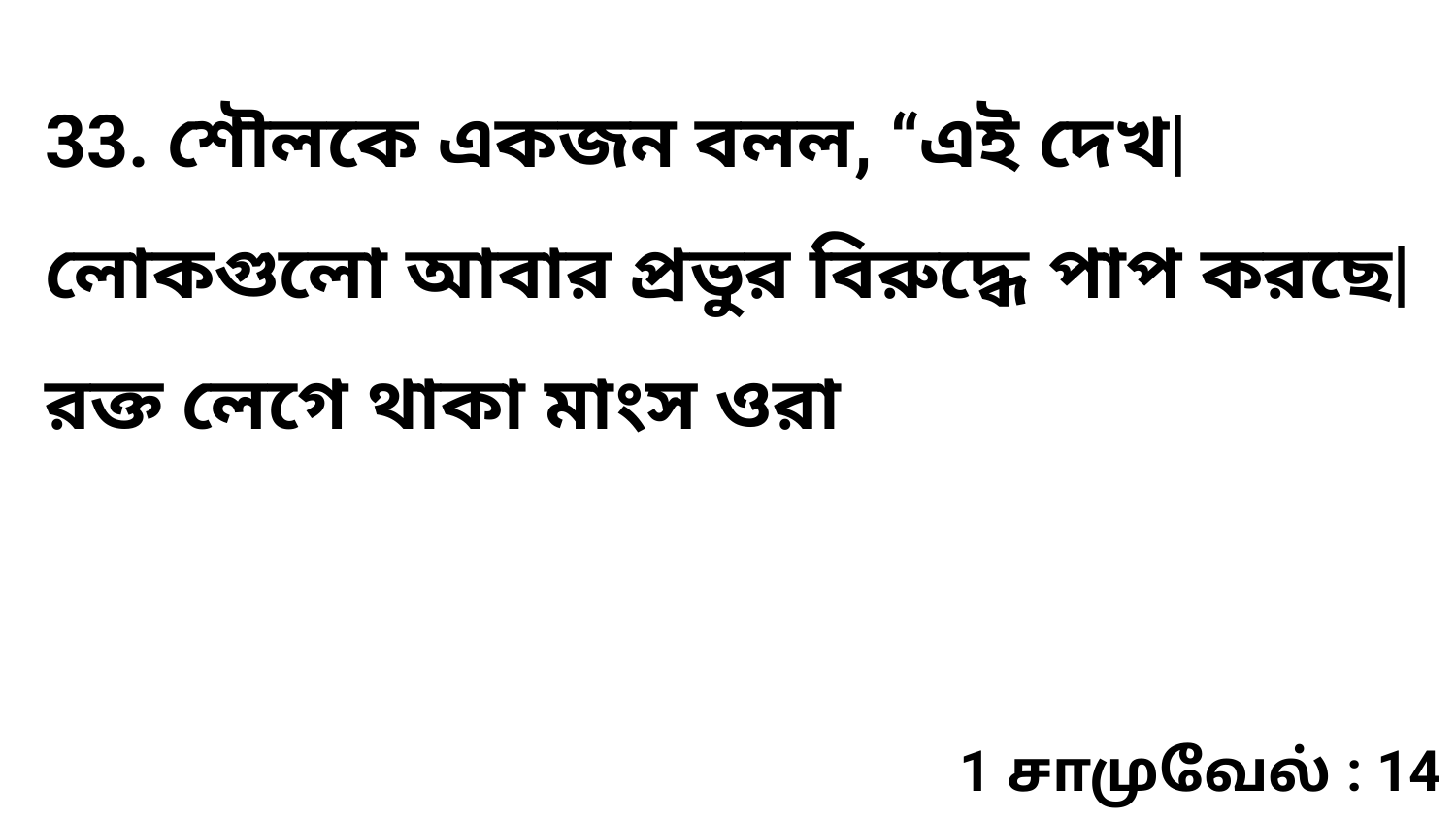

33. শৌলকে একজন বলল, “এই দেখ| লোকগুলো আবার প্রভুর বিরুদ্ধে পাপ করছে| রক্ত লেগে থাকা মাংস ওরা
1 சாமுவேல் : 14